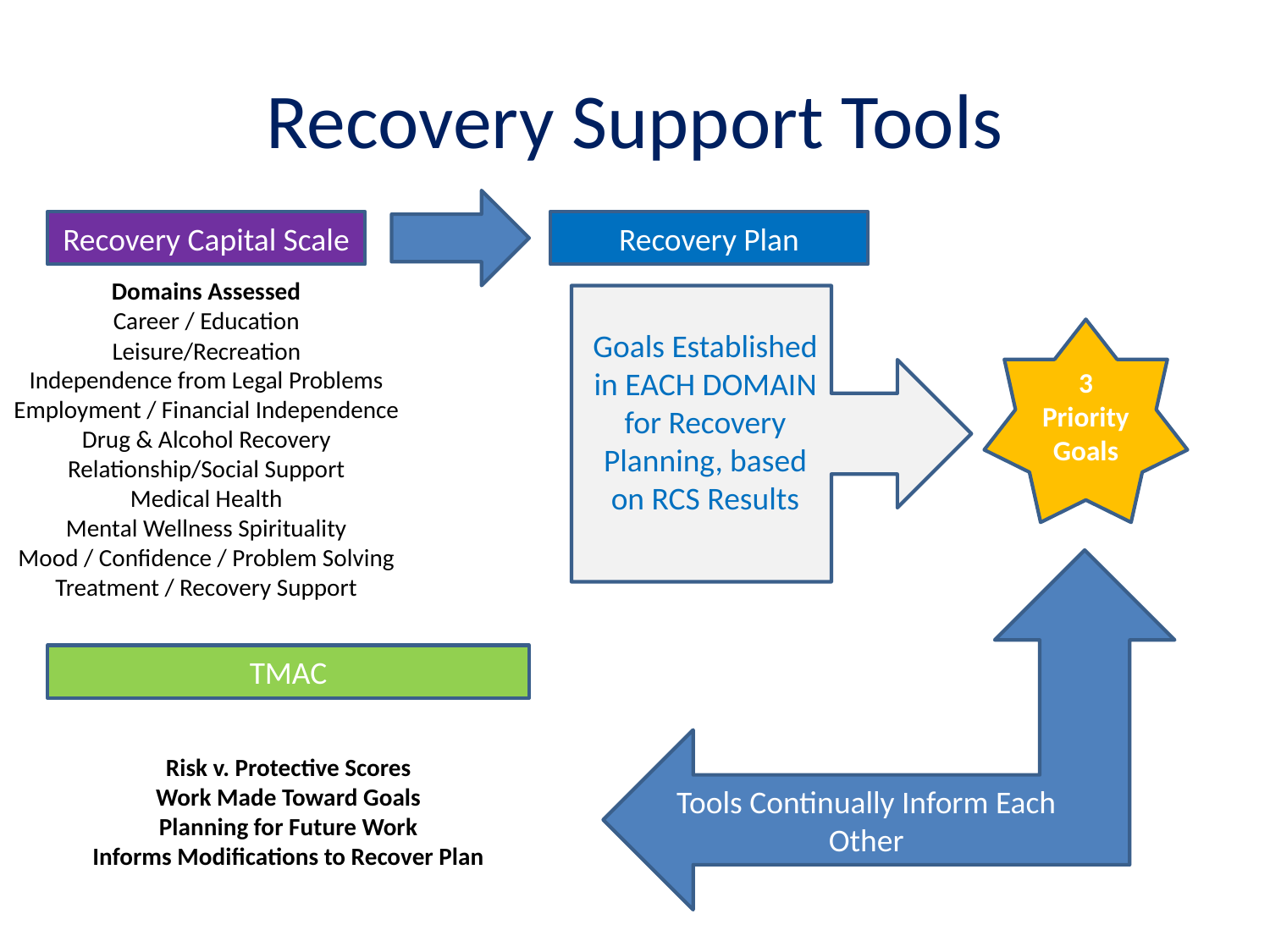

# Recovery Support Tools

Recovery Capital Scale
Recovery Plan

Domains Assessed
Career / Education
Leisure/Recreation
Independence from Legal Problems
Employment / Financial Independence
Drug & Alcohol Recovery
Relationship/Social Support
Medical Health
Mental Wellness Spirituality
Mood / Confidence / Problem Solving
Treatment / Recovery Support

Goals Established in EACH DOMAIN for Recovery Planning, based on RCS Results
3 Priority Goals
Tools Continually Inform Each Other
TMAC

Risk v. Protective Scores
Work Made Toward Goals
Planning for Future Work
Informs Modifications to Recover Plan